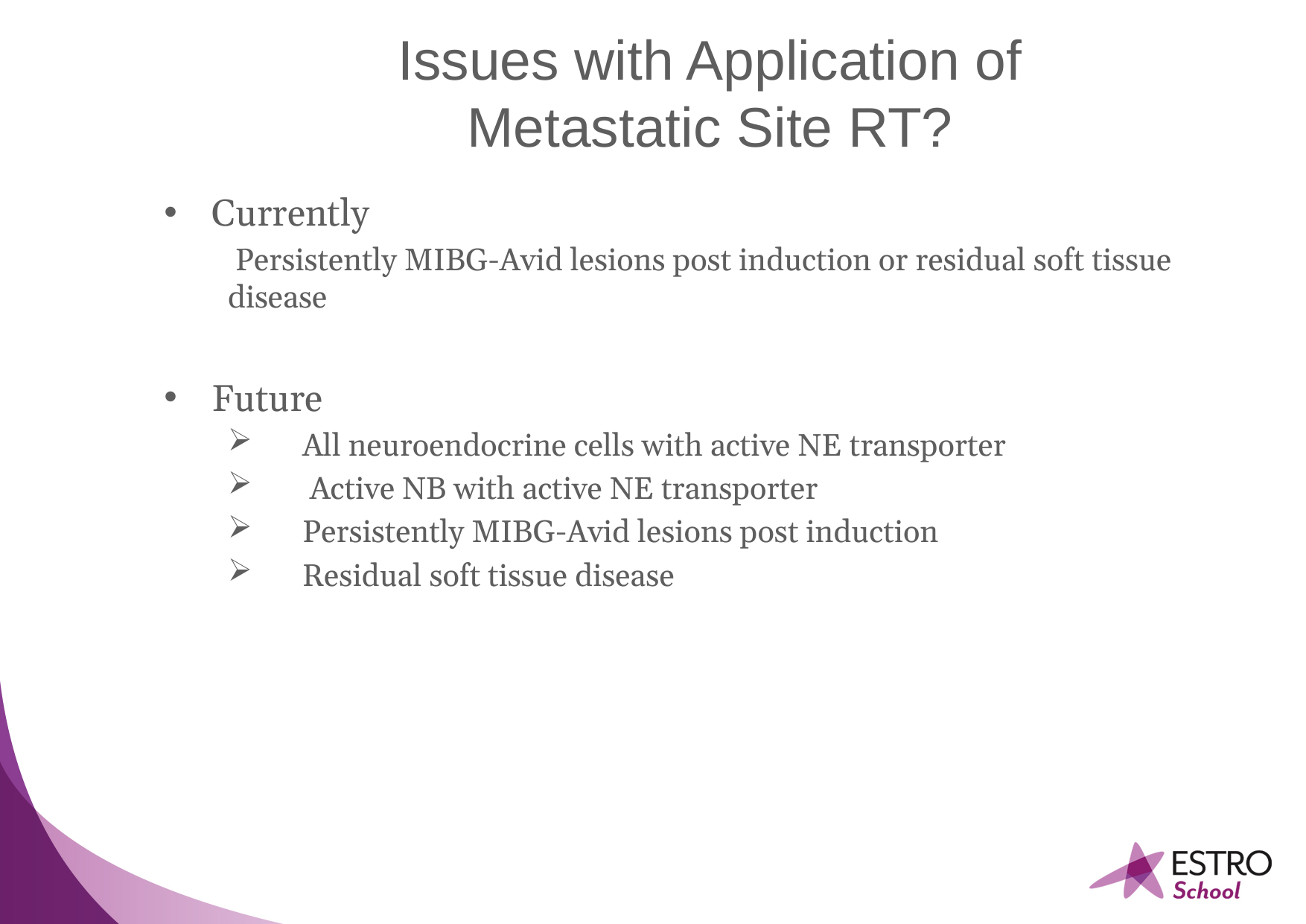

# Issues with Application of Metastatic Site RT?
Currently
 Persistently MIBG-Avid lesions post induction or residual soft tissue disease

Future
All neuroendocrine cells with active NE transporter
 Active NB with active NE transporter
Persistently MIBG-Avid lesions post induction
Residual soft tissue disease